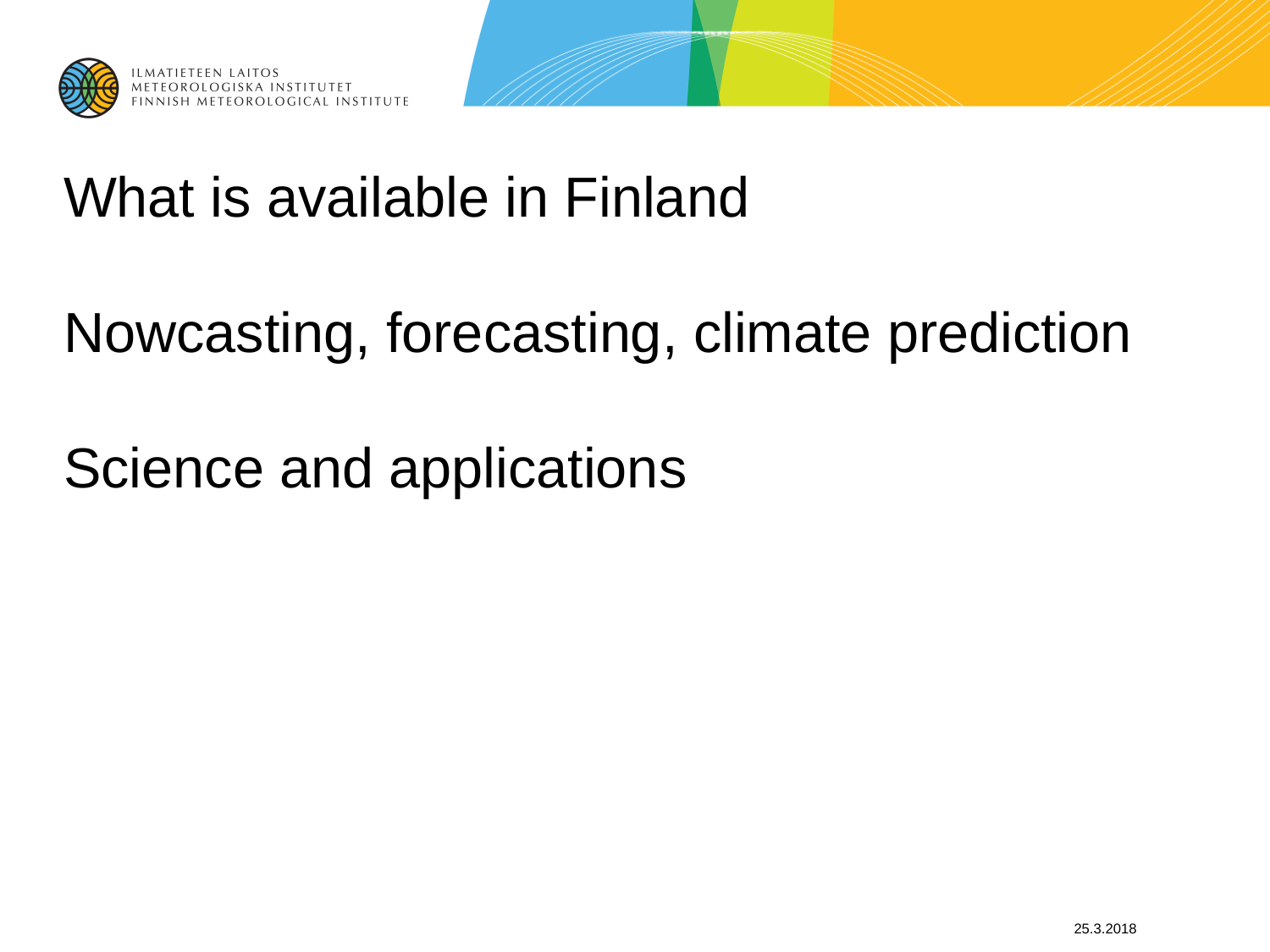

# What is available in Finland Nowcasting, forecasting, climate prediction Science and applications
25.3.2018